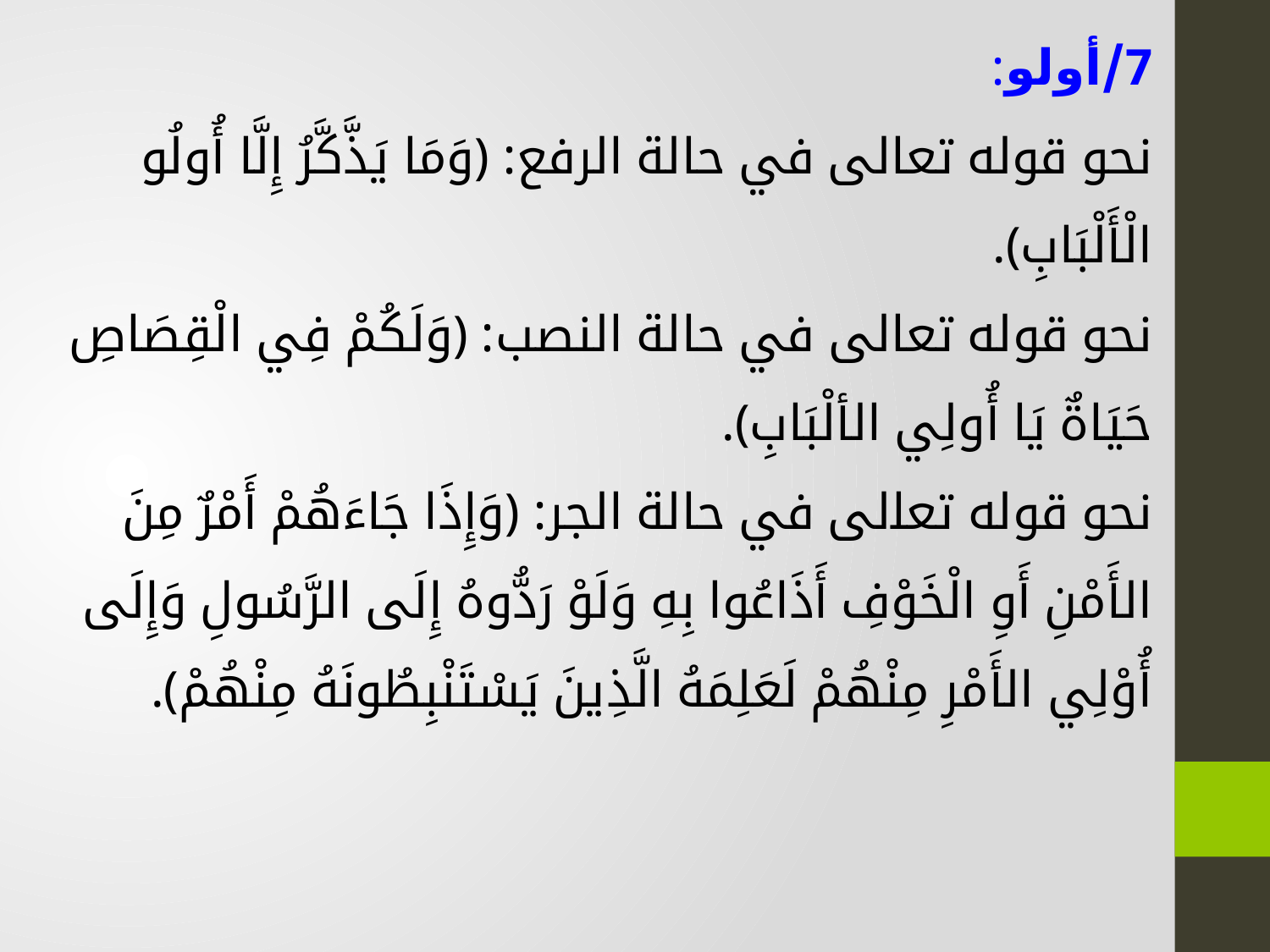

7/أولو:
نحو قوله تعالى في حالة الرفع: ﴿وَمَا يَذَّكَّرُ إِلَّا أُولُو الْأَلْبَابِ﴾.
نحو قوله تعالى في حالة النصب: ﴿وَلَكُمْ فِي الْقِصَاصِ حَيَاةٌ يَا أُولِي الألْبَابِ﴾.
نحو قوله تعالى في حالة الجر: ﴿وَإِذَا جَاءَهُمْ أَمْرٌ مِنَ الأَمْنِ أَوِ الْخَوْفِ أَذَاعُوا بِهِ وَلَوْ رَدُّوهُ إِلَى الرَّسُولِ وَإِلَى أُوْلِي الأَمْرِ مِنْهُمْ لَعَلِمَهُ الَّذِينَ يَسْتَنْبِطُونَهُ مِنْهُمْ﴾.